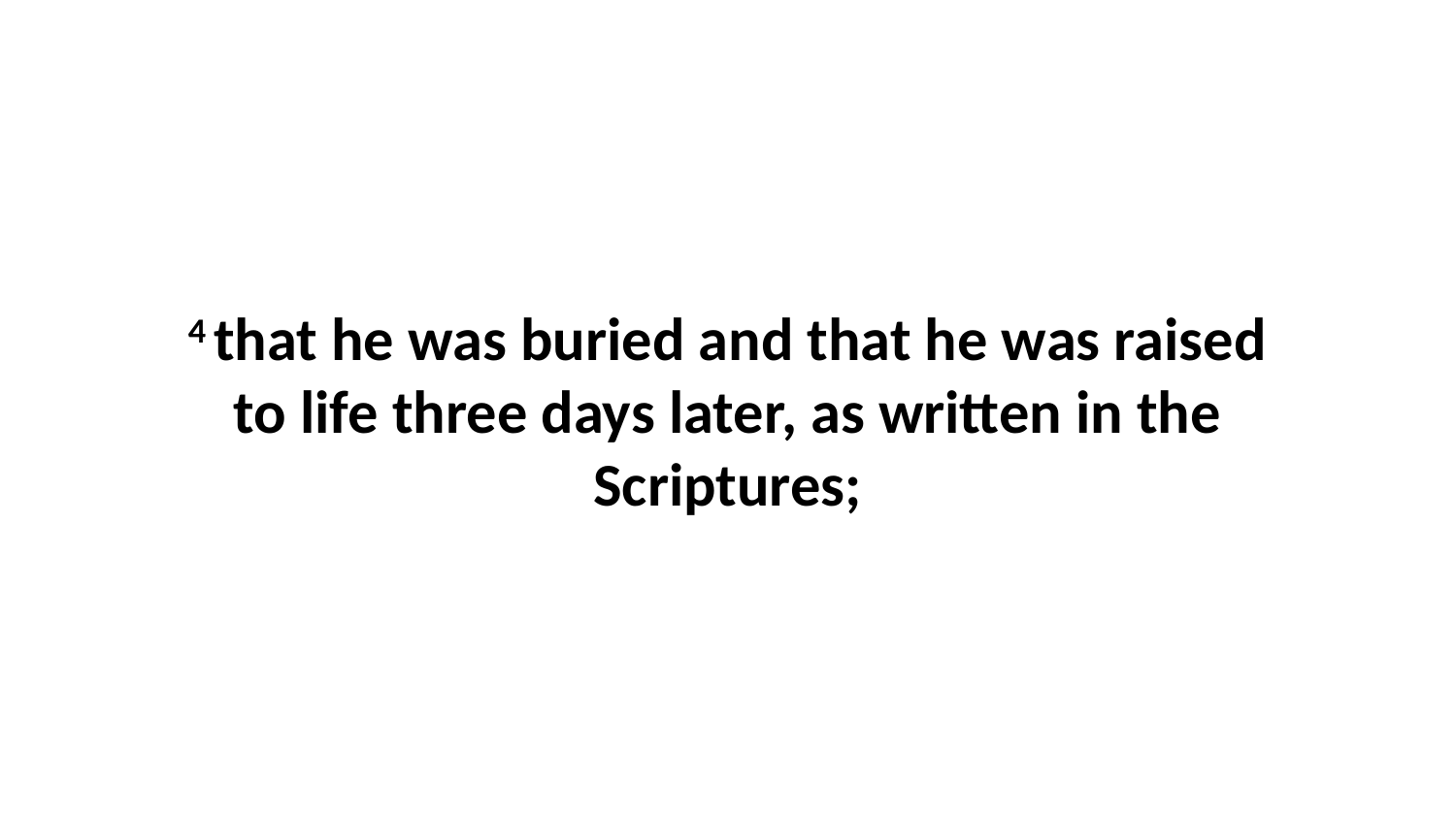

4 that he was buried and that he was raised to life three days later, as written in the Scriptures;